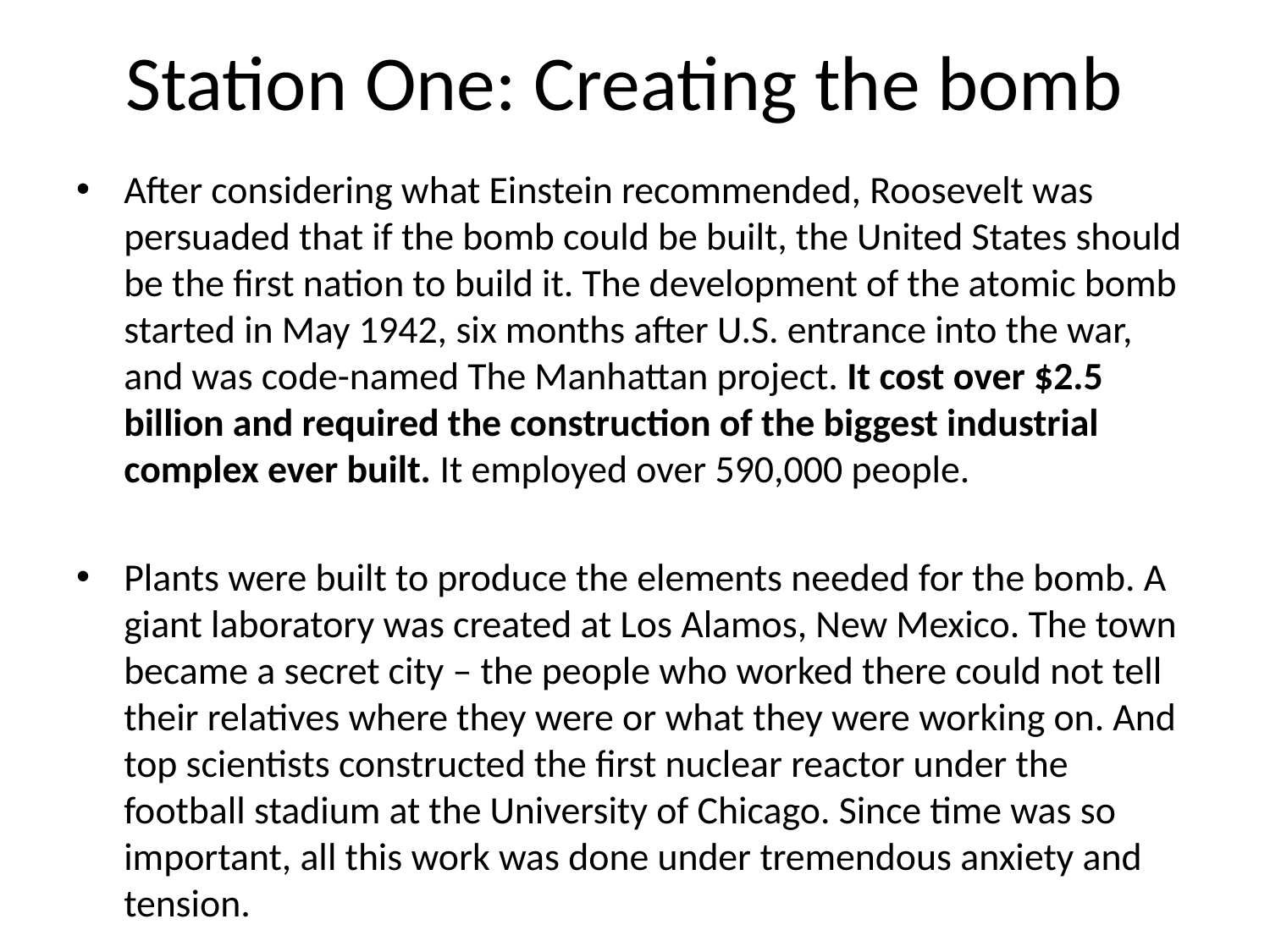

# Station One: Creating the bomb
After considering what Einstein recommended, Roosevelt was persuaded that if the bomb could be built, the United States should be the first nation to build it. The development of the atomic bomb started in May 1942, six months after U.S. entrance into the war, and was code-named The Manhattan project. It cost over $2.5 billion and required the construction of the biggest industrial complex ever built. It employed over 590,000 people.

Plants were built to produce the elements needed for the bomb. A giant laboratory was created at Los Alamos, New Mexico. The town became a secret city – the people who worked there could not tell their relatives where they were or what they were working on. And top scientists constructed the first nuclear reactor under the football stadium at the University of Chicago. Since time was so important, all this work was done under tremendous anxiety and tension.